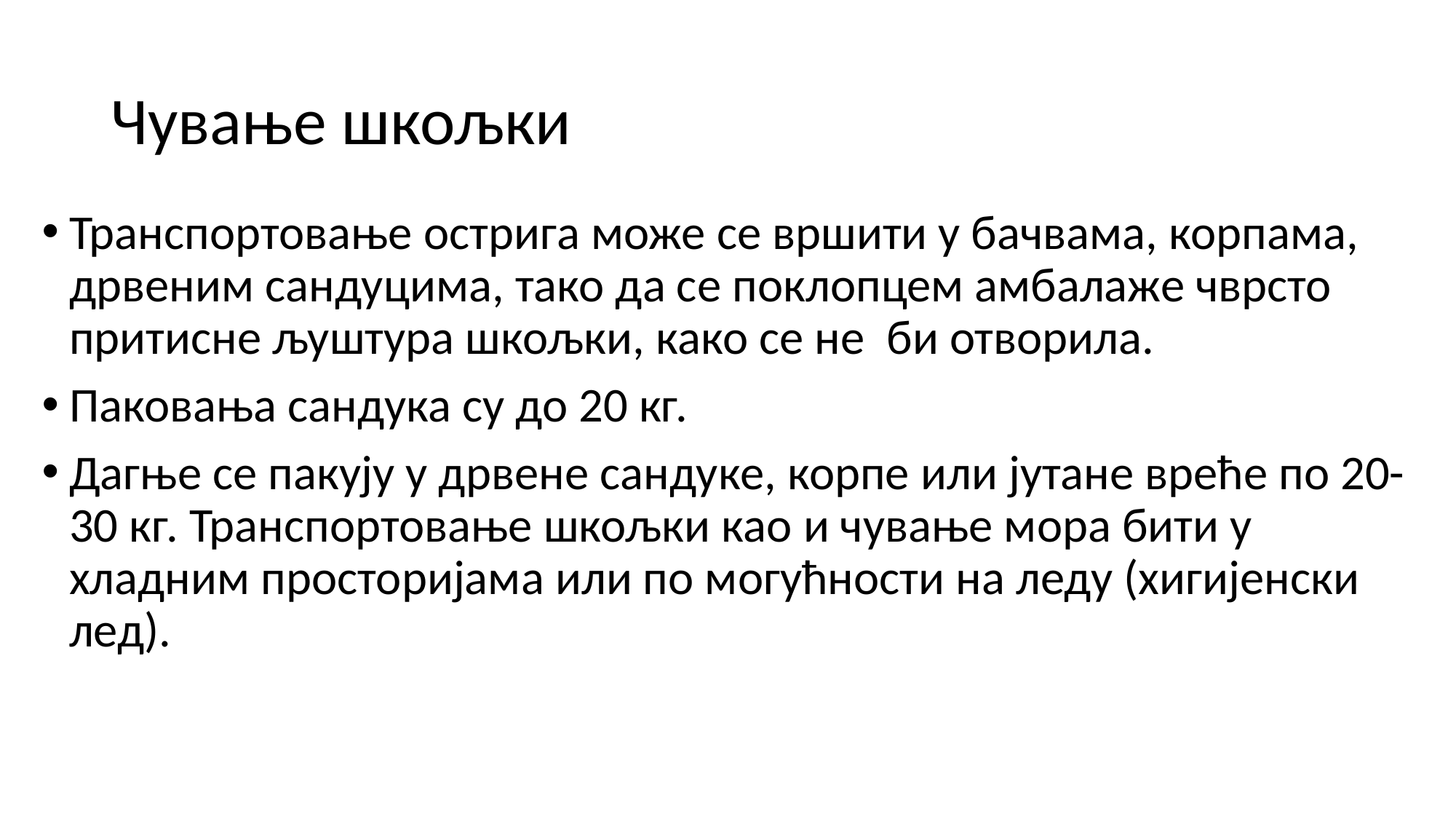

# Чување шкољки
Транспортовање острига може се вршити у бачвама, корпама, дрвеним сандуцима, тако да се поклопцем амбалаже чврсто притисне љуштура шкољки, како се не  би отворила.
Паковања сандука су до 20 кг.
Дагње се пакују у дрвене сандуке, корпе или јутане вреће по 20-30 кг. Транспортовање шкољки као и чување мора бити у хладним просторијама или по могућности на леду (хигијенски лед).